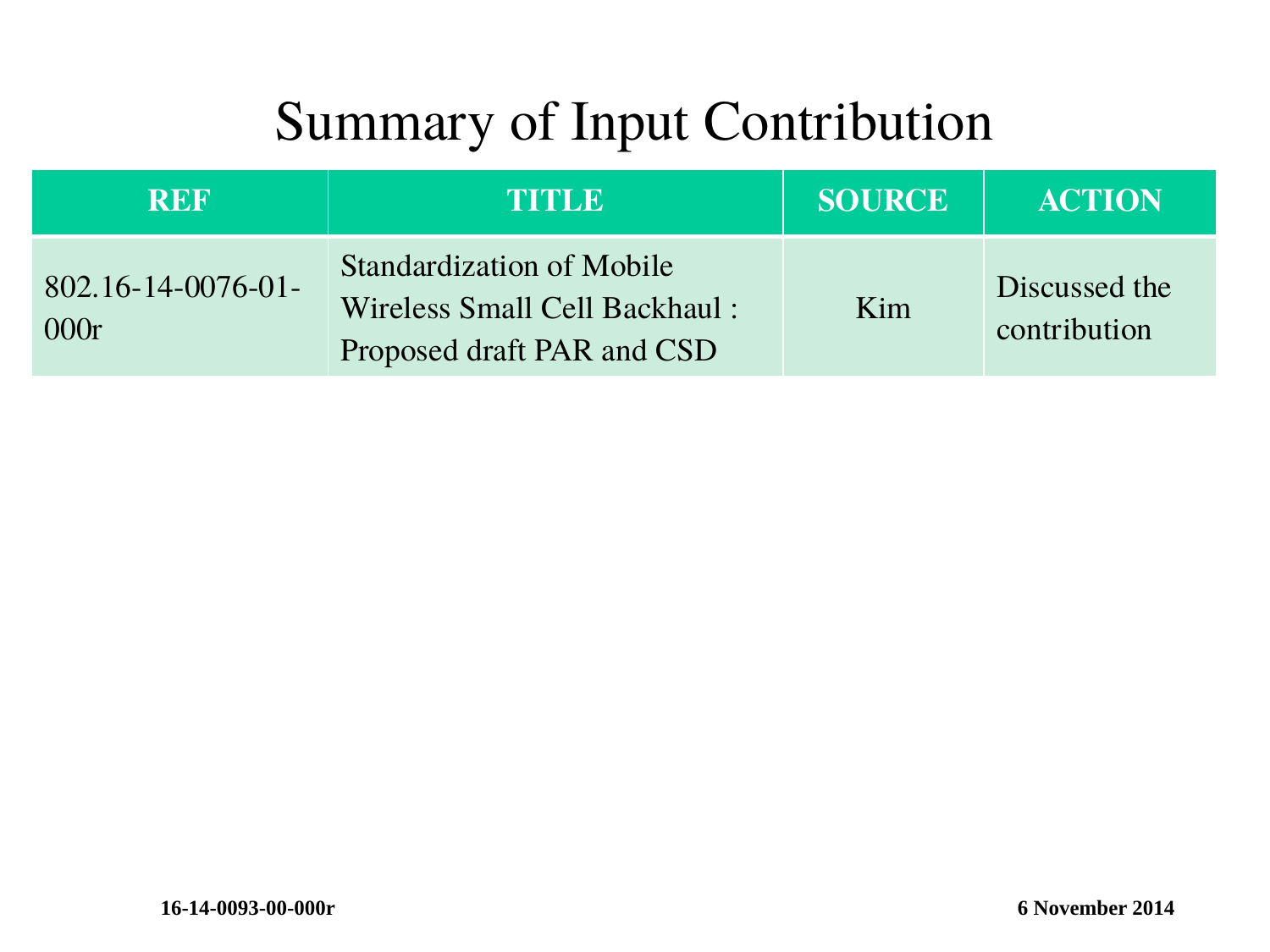

# Summary of Input Contribution
| REF | TITLE | SOURCE | ACTION |
| --- | --- | --- | --- |
| 802.16-14-0076-01-000r | Standardization of Mobile Wireless Small Cell Backhaul : Proposed draft PAR and CSD | Kim | Discussed the contribution |